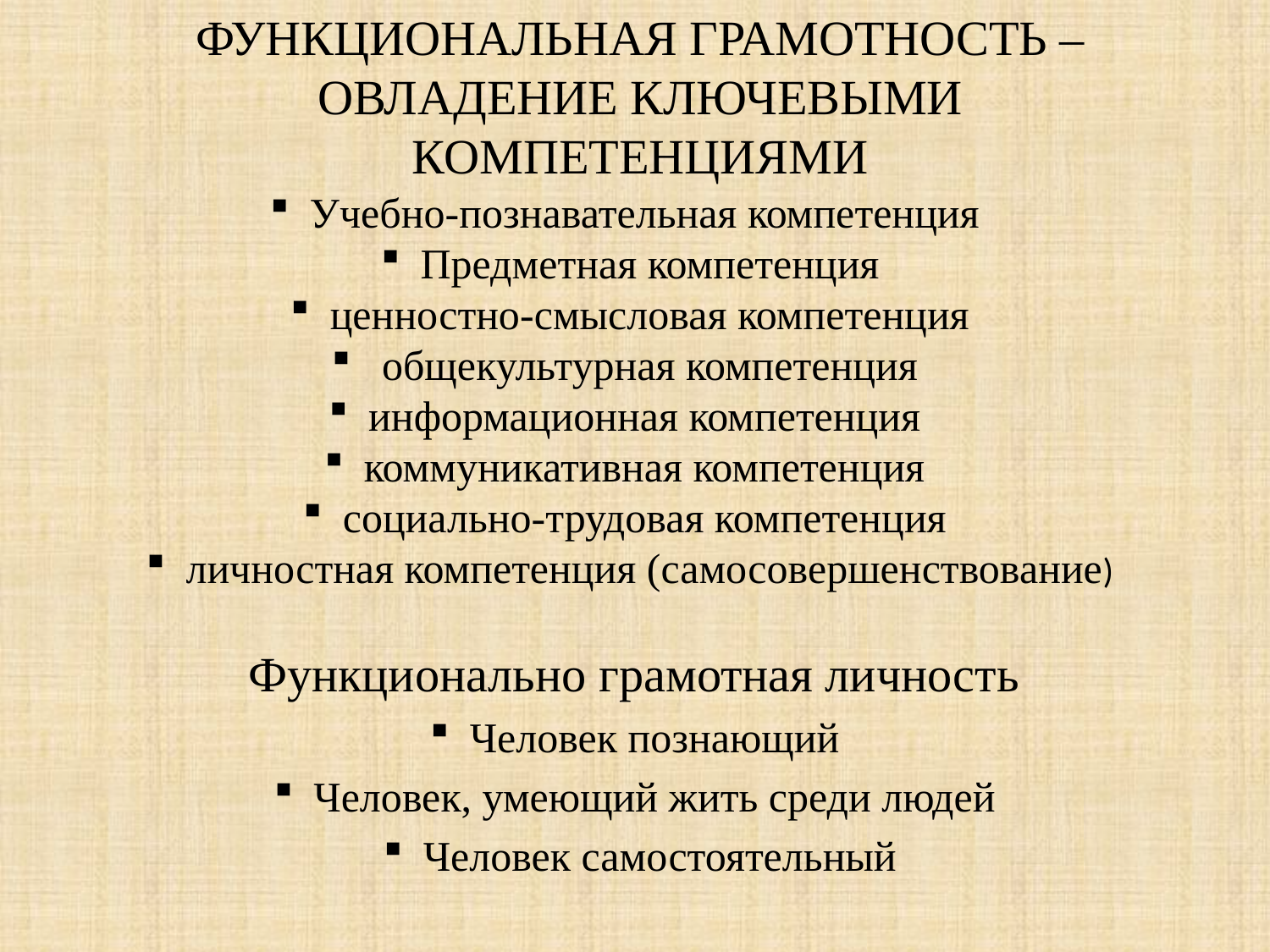

# ФУНКЦИОНАЛЬНАЯ ГРАМОТНОСТЬ – ОВЛАДЕНИЕ КЛЮЧЕВЫМИ КОМПЕТЕНЦИЯМИ
Учебно-познавательная компетенция
Предметная компетенция
ценностно-смысловая компетенция
 общекультурная компетенция
информационная компетенция
коммуникативная компетенция
социально-трудовая компетенция
личностная компетенция (самосовершенствование)
Функционально грамотная личность
Человек познающий
Человек, умеющий жить среди людей
Человек самостоятельный